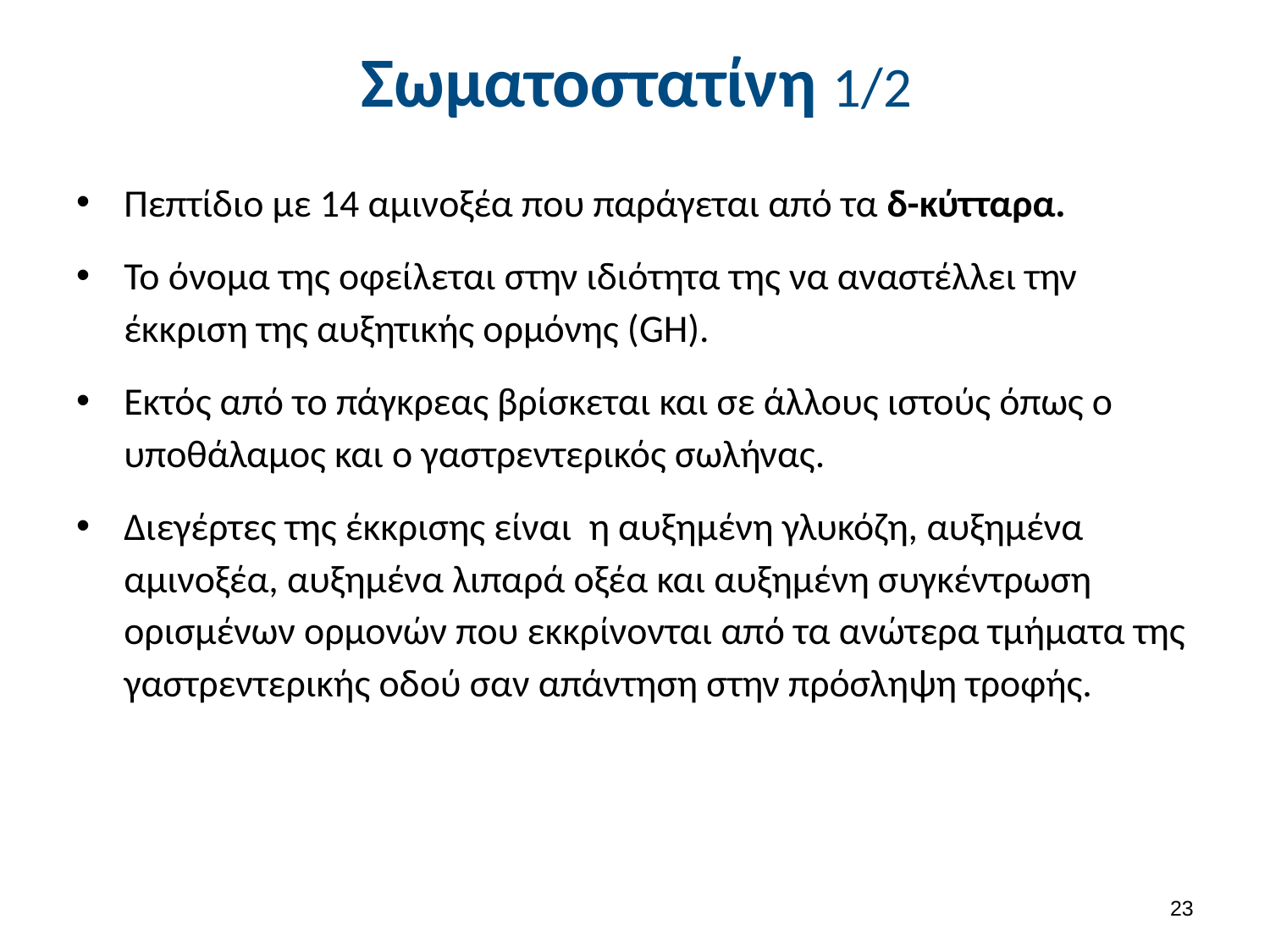

# Σωματοστατίνη 1/2
Πεπτίδιο με 14 αμινοξέα που παράγεται από τα δ-κύτταρα.
Το όνομα της οφείλεται στην ιδιότητα της να αναστέλλει την έκκριση της αυξητικής ορμόνης (GH).
Εκτός από το πάγκρεας βρίσκεται και σε άλλους ιστούς όπως ο υποθάλαμος και ο γαστρεντερικός σωλήνας.
Διεγέρτες της έκκρισης είναι  η αυξημένη γλυκόζη, αυξημένα αμινοξέα, αυξημένα λιπαρά οξέα και αυξημένη συγκέντρωση ορισμένων ορμονών που εκκρίνονται από τα ανώτερα τμήματα της γαστρεντερικής οδού σαν απάντηση στην πρόσληψη τροφής.
23